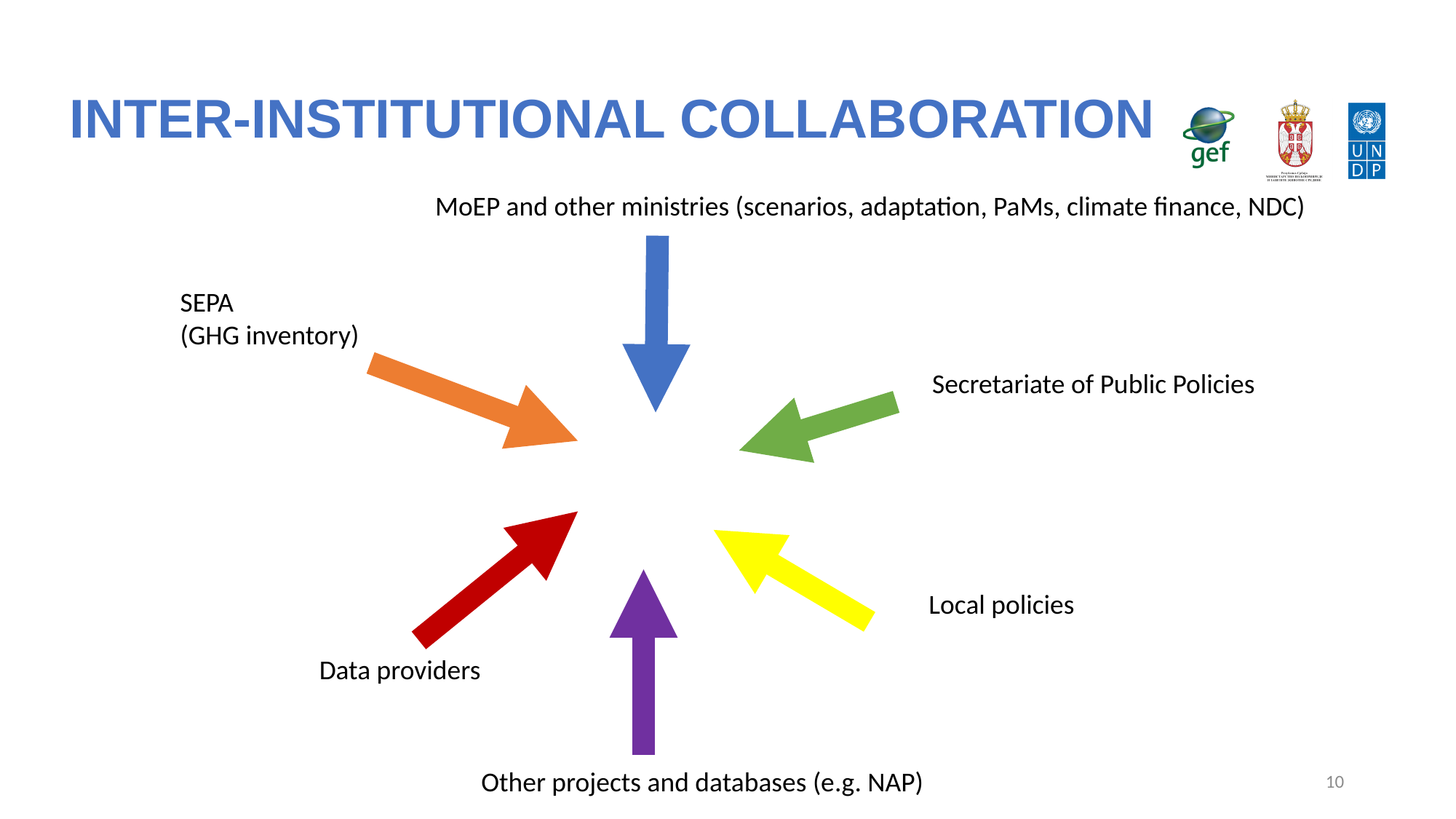

# Inter-institutional collaboration
MoEP and other ministries (scenarios, adaptation, PaMs, climate finance, NDC)
SEPA
(GHG inventory)
Secretariate of Public Policies
Local policies
Data providers
Other projects and databases (e.g. NAP)
10